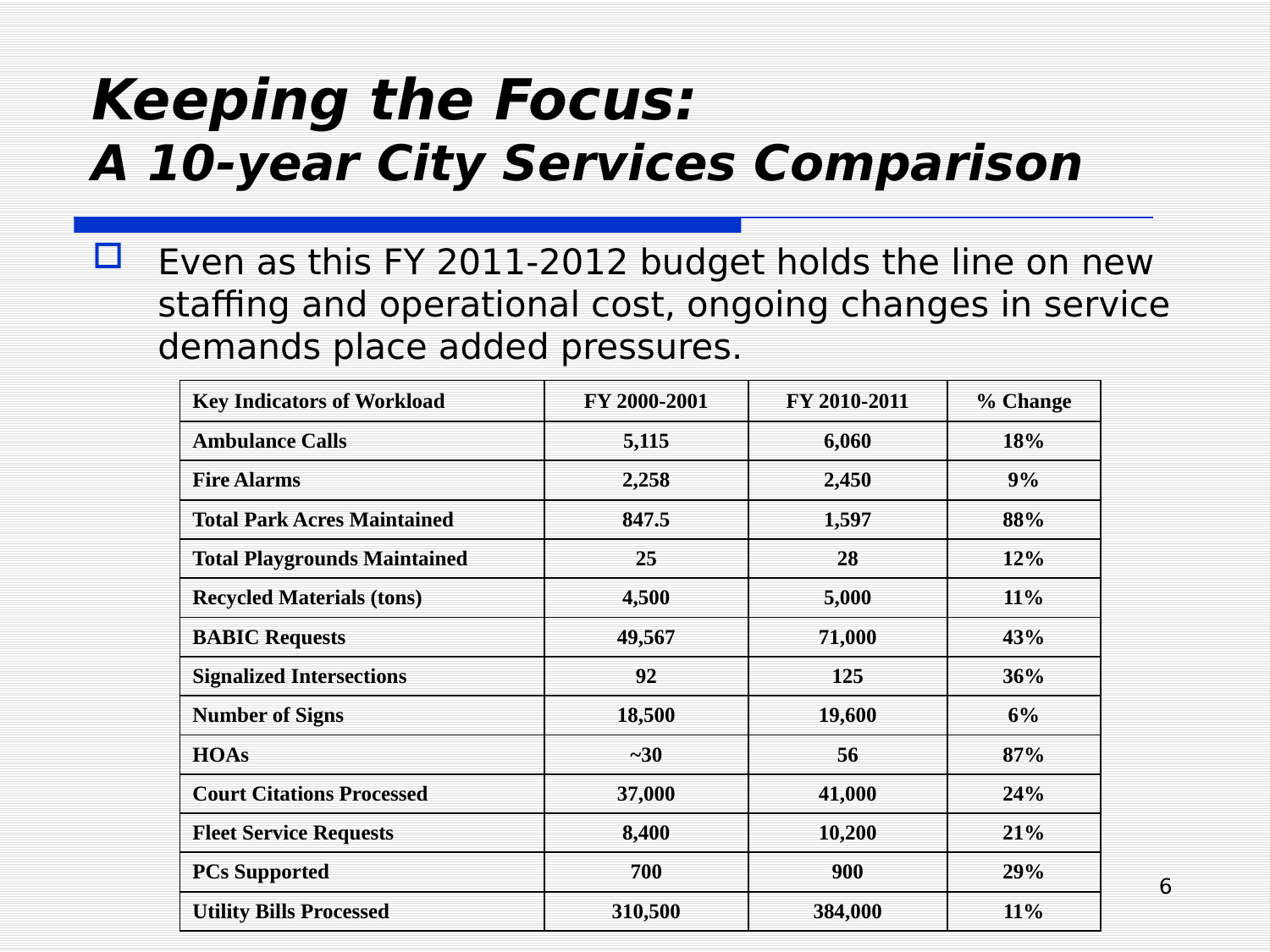

Keeping the Focus:
A 10-year City Services Comparison

Even as this FY 2011-2012 budget holds the line on new staffing and operational cost, ongoing changes in service demands place added pressures.

| Key Indicators of Workload | FY 2000-2001 | FY 2010-2011 | % Change |
| --- | --- | --- | --- |
| Ambulance Calls | 5,115 | 6,060 | 18% |
| Fire Alarms | 2,258 | 2,450 | 9% |
| Total Park Acres Maintained | 847.5 | 1,597 | 88% |
| Total Playgrounds Maintained | 25 | 28 | 12% |
| Recycled Materials (tons) | 4,500 | 5,000 | 11% |
| BABIC Requests | 49,567 | 71,000 | 43% |
| Signalized Intersections | 92 | 125 | 36% |
| Number of Signs | 18,500 | 19,600 | 6% |
| HOAs | ~30 | 56 | 87% |
| Court Citations Processed | 37,000 | 41,000 | 24% |
| Fleet Service Requests | 8,400 | 10,200 | 21% |
| PCs Supported | 700 | 900 | 29% |
| Utility Bills Processed | 310,500 | 384,000 | 11% |
6